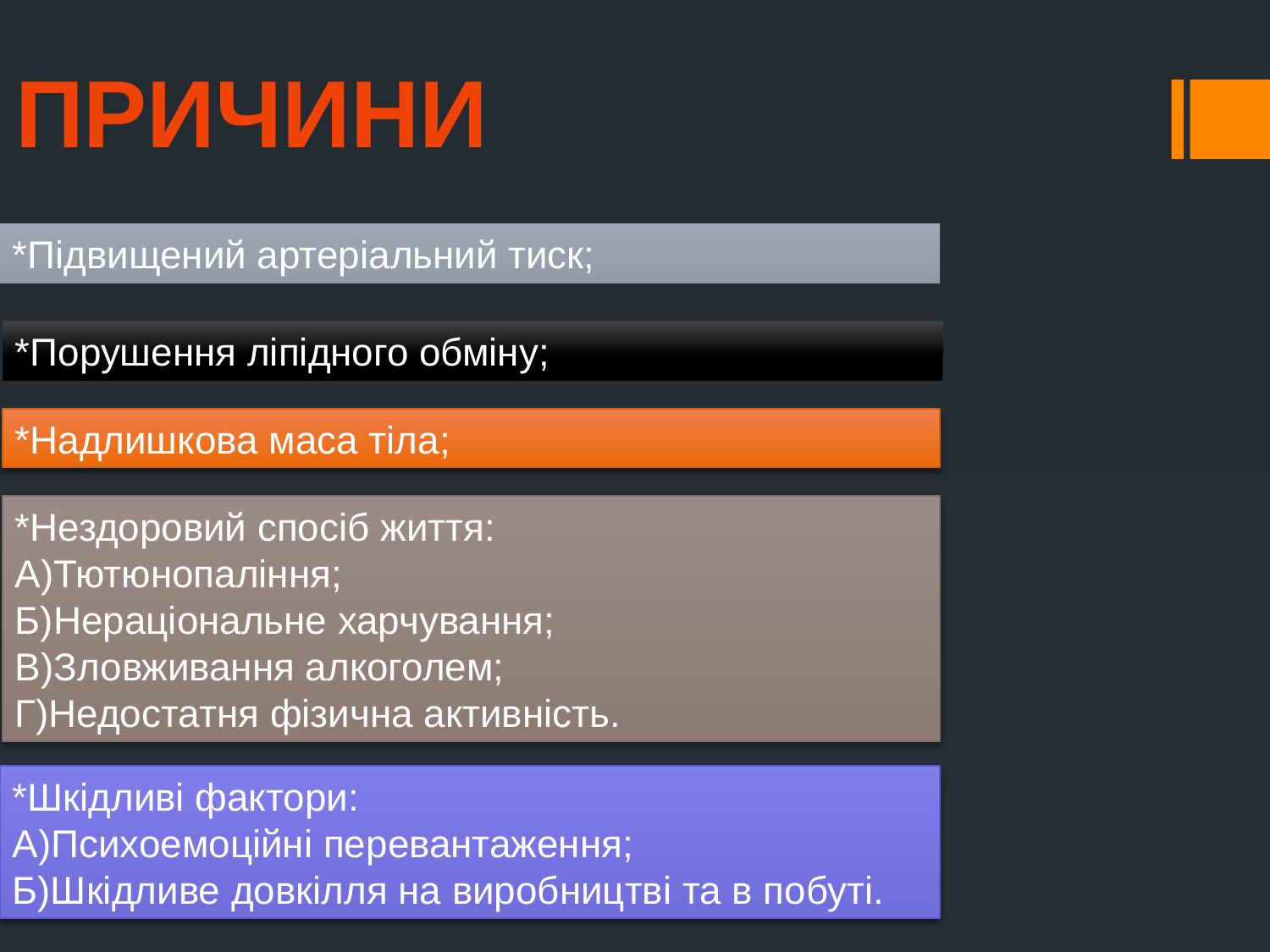

ПРИЧИНИ
*Підвищений артеріальний тиск;
*Порушення ліпідного обміну;
*Надлишкова маса тіла;
*Нездоровий спосіб життя:
А)Тютюнопаління;
Б)Нераціональне харчування;
В)Зловживання алкоголем;
Г)Недостатня фізична активність.
*Шкідливі фактори:
А)Психоемоційні перевантаження;
Б)Шкідливе довкілля на виробництві та в побуті.